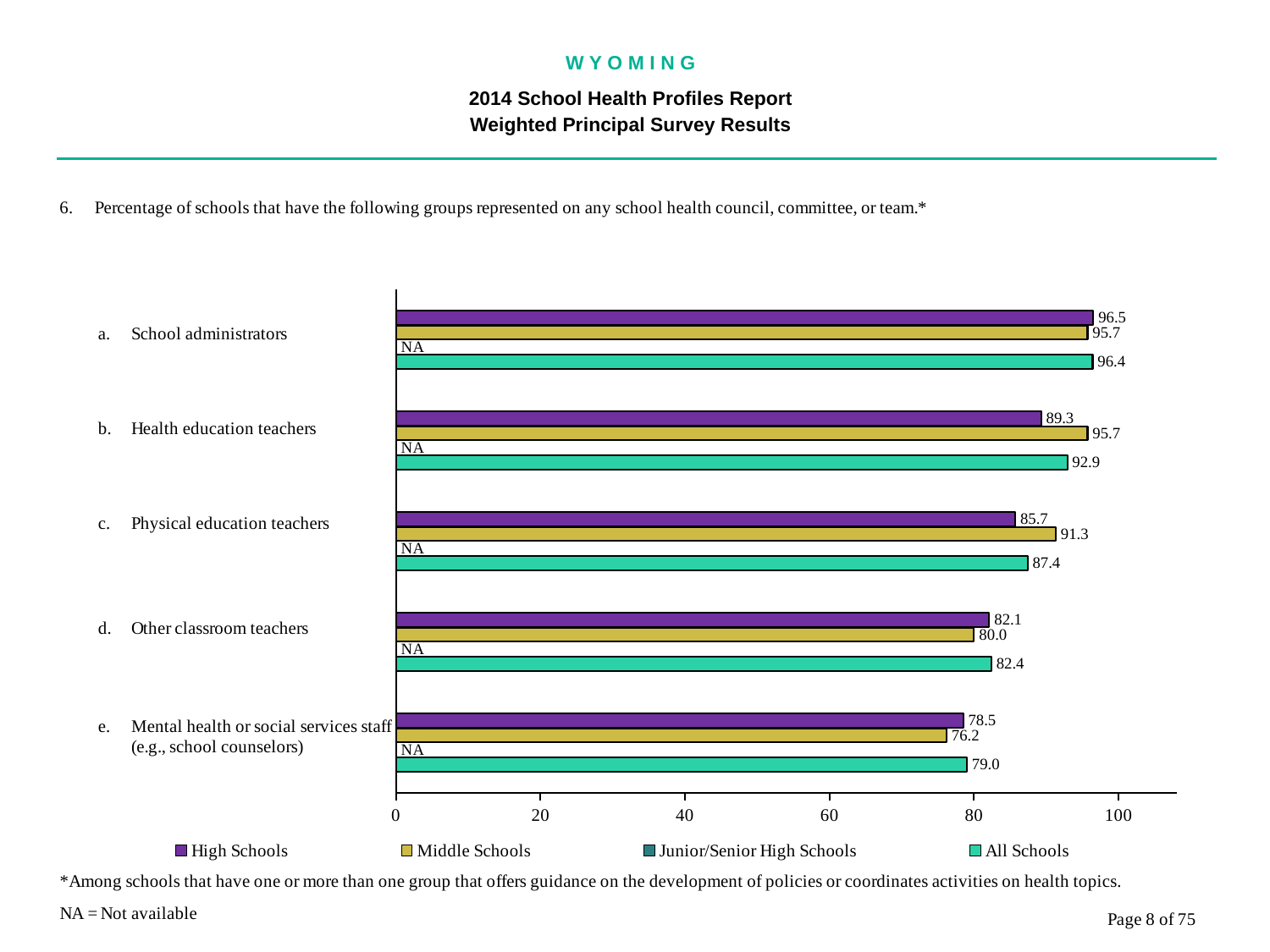

W Y O M I N G
2014 School Health Profiles Report
Weighted Principal Survey Results

### Chart

| Category | All Schools | Junior/Senior High Schools | Middle Schools | High Schools |
|---|---|---|---|---|
| Mental health or social services staff (e.g., school counselors) | 79.0 | 0.0009 | 76.2 | 78.5 |
| Other classroom teachers | 82.4 | 0.0009 | 80.0 | 82.1 |
| Physical education teachers | 87.4 | 0.0009 | 91.3 | 85.7 |
| Health education teachers | 92.9 | 0.0009 | 95.7 | 89.3 |
| School administrators | 96.4 | 0.0009 | 95.7 | 96.5 |